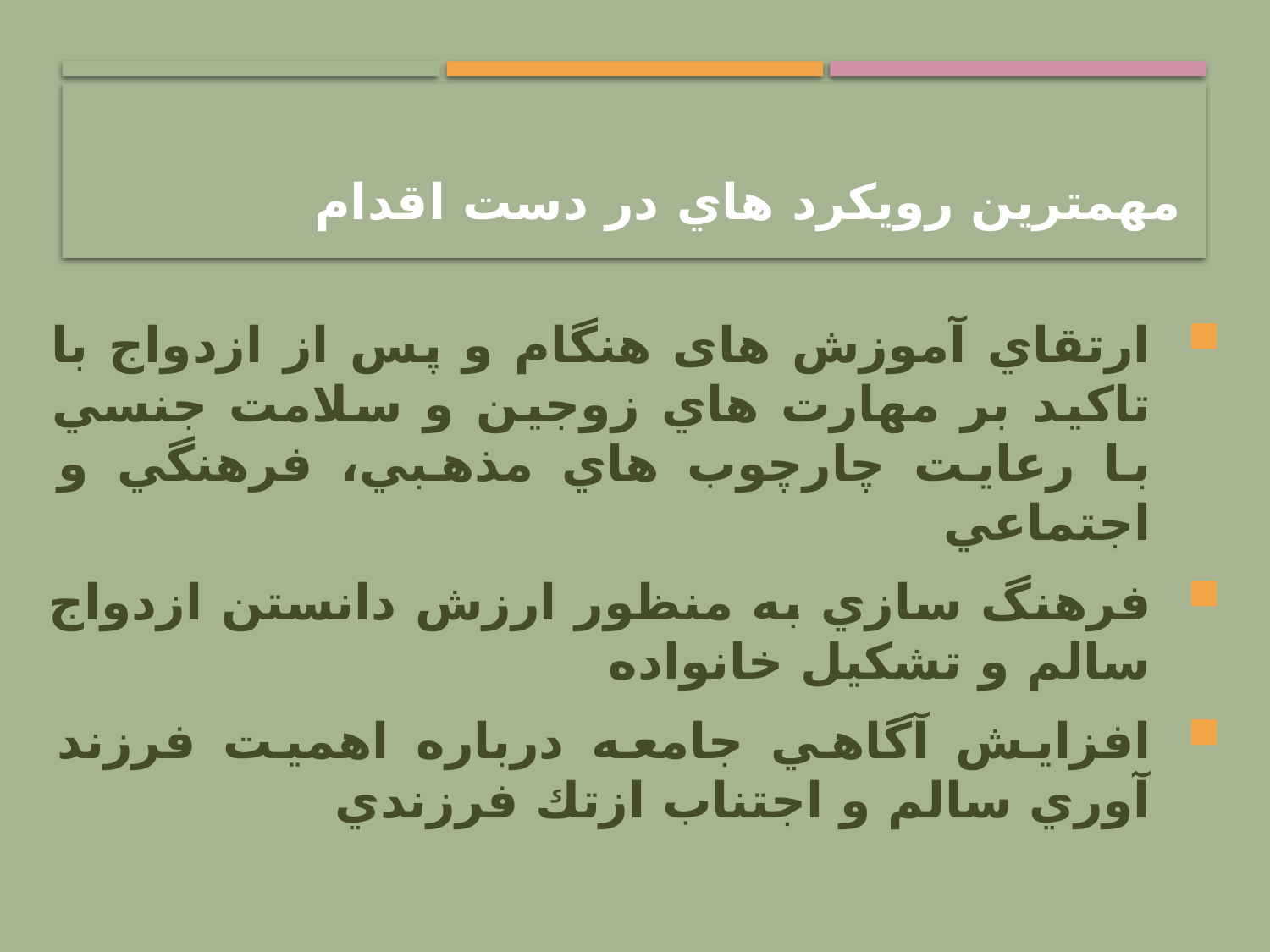

# مهمترين رويكرد هاي در دست اقدام
ارتقاي آموزش های هنگام و پس از ازدواج با تاكيد بر مهارت هاي زوجين و سلامت جنسي با رعايت چارچوب هاي مذهبي، فرهنگي و اجتماعي
فرهنگ سازي به منظور ارزش دانستن ازدواج سالم و تشكيل خانواده
افزايش آگاهي جامعه درباره اهميت فرزند آوري سالم و اجتناب ازتك فرزندي